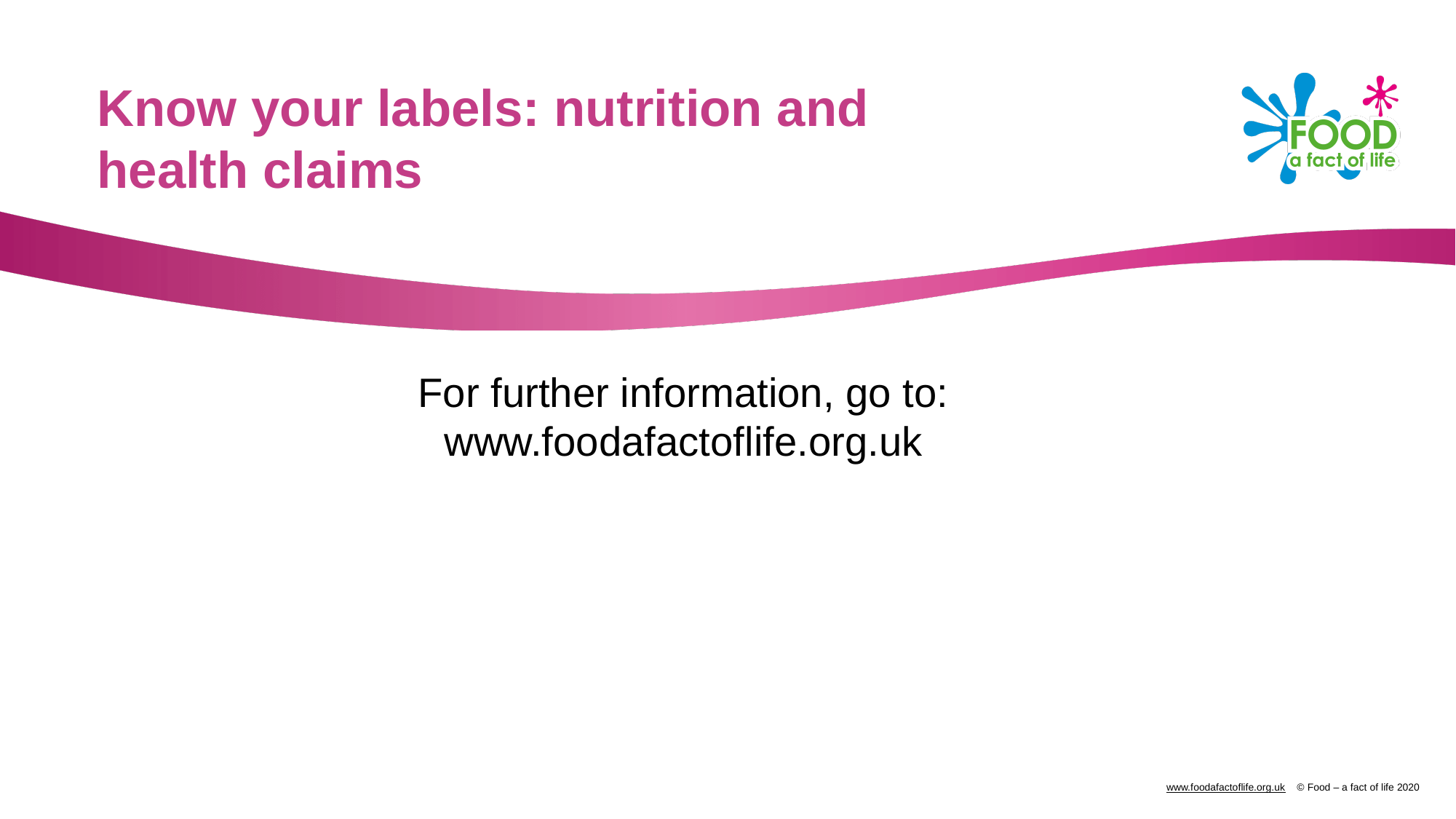

Know your labels: nutrition and health claims
For further information, go to:
www.foodafactoflife.org.uk